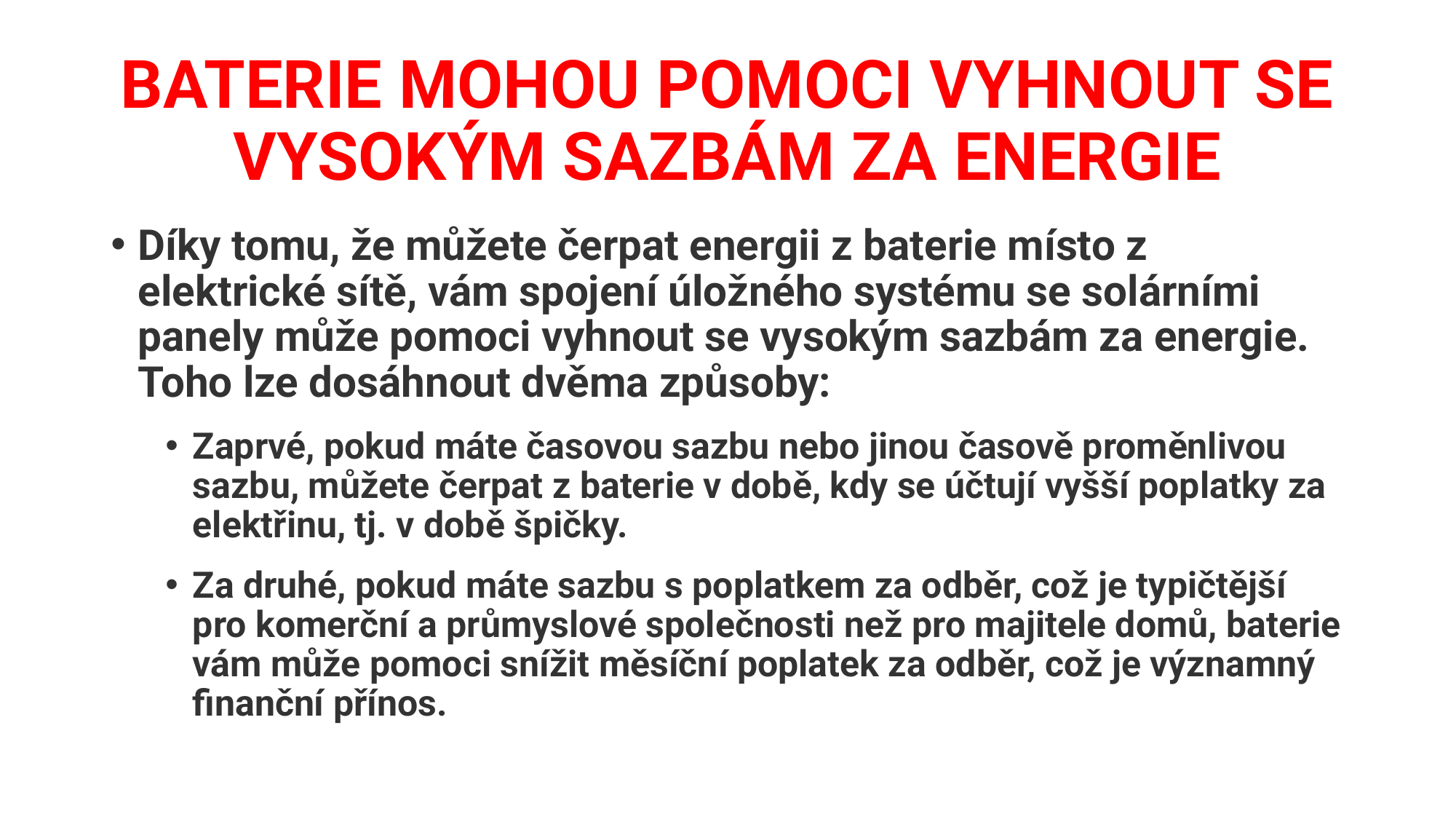

# BATERIE MOHOU POMOCI VYHNOUT SE VYSOKÝM SAZBÁM ZA ENERGIE
Díky tomu, že můžete čerpat energii z baterie místo z elektrické sítě, vám spojení úložného systému se solárními panely může pomoci vyhnout se vysokým sazbám za energie. Toho lze dosáhnout dvěma způsoby:
Zaprvé, pokud máte časovou sazbu nebo jinou časově proměnlivou sazbu, můžete čerpat z baterie v době, kdy se účtují vyšší poplatky za elektřinu, tj. v době špičky.
Za druhé, pokud máte sazbu s poplatkem za odběr, což je typičtější pro komerční a průmyslové společnosti než pro majitele domů, baterie vám může pomoci snížit měsíční poplatek za odběr, což je významný finanční přínos.